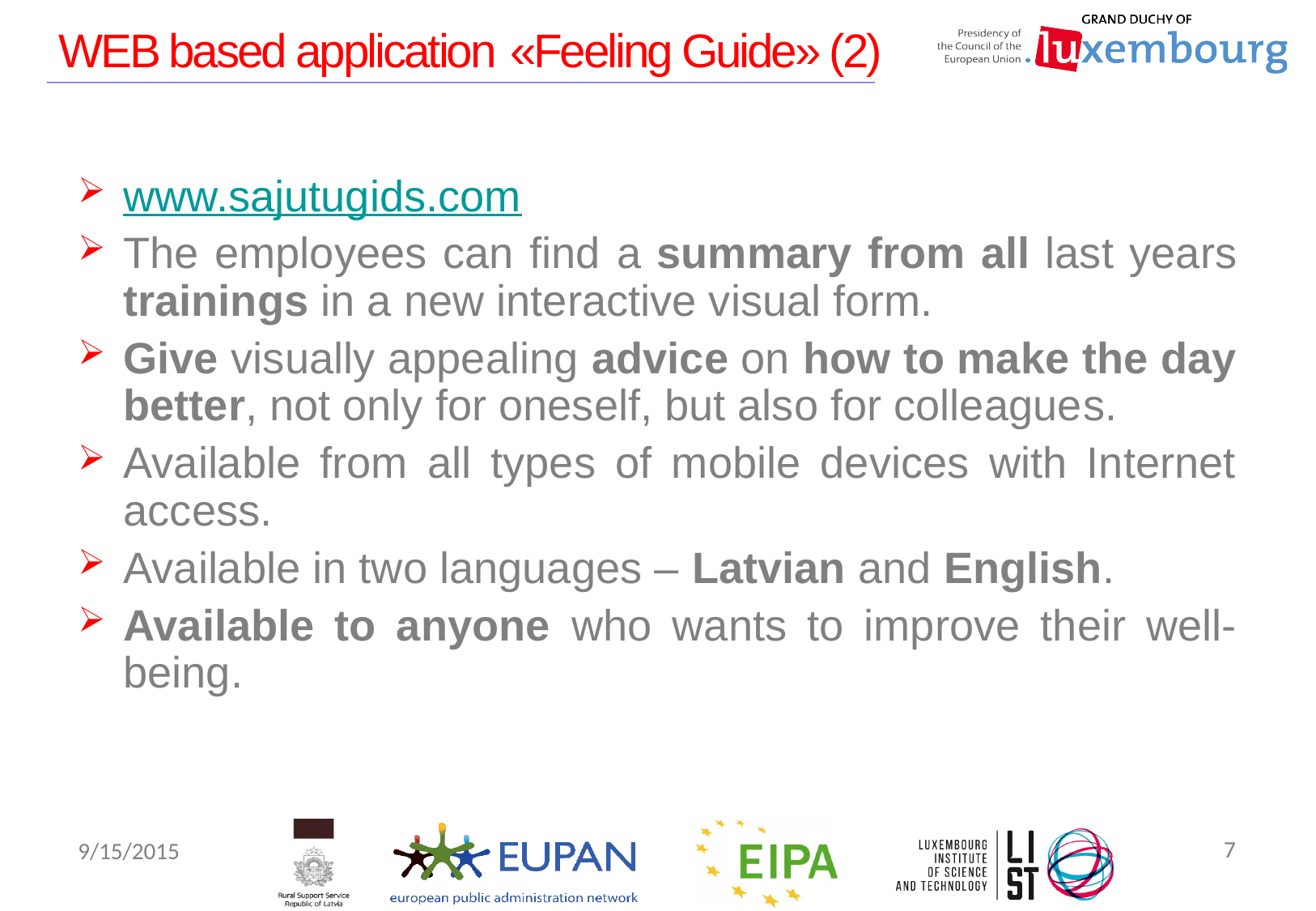

# WEB based application «Feeling Guide» (2)
www.sajutugids.com
The employees can find a summary from all last years trainings in a new interactive visual form.
Give visually appealing advice on how to make the day better, not only for oneself, but also for colleagues.
Available from all types of mobile devices with Internet access.
Available in two languages – Latvian and English.
Available to anyone who wants to improve their well-being.
7
9/15/2015